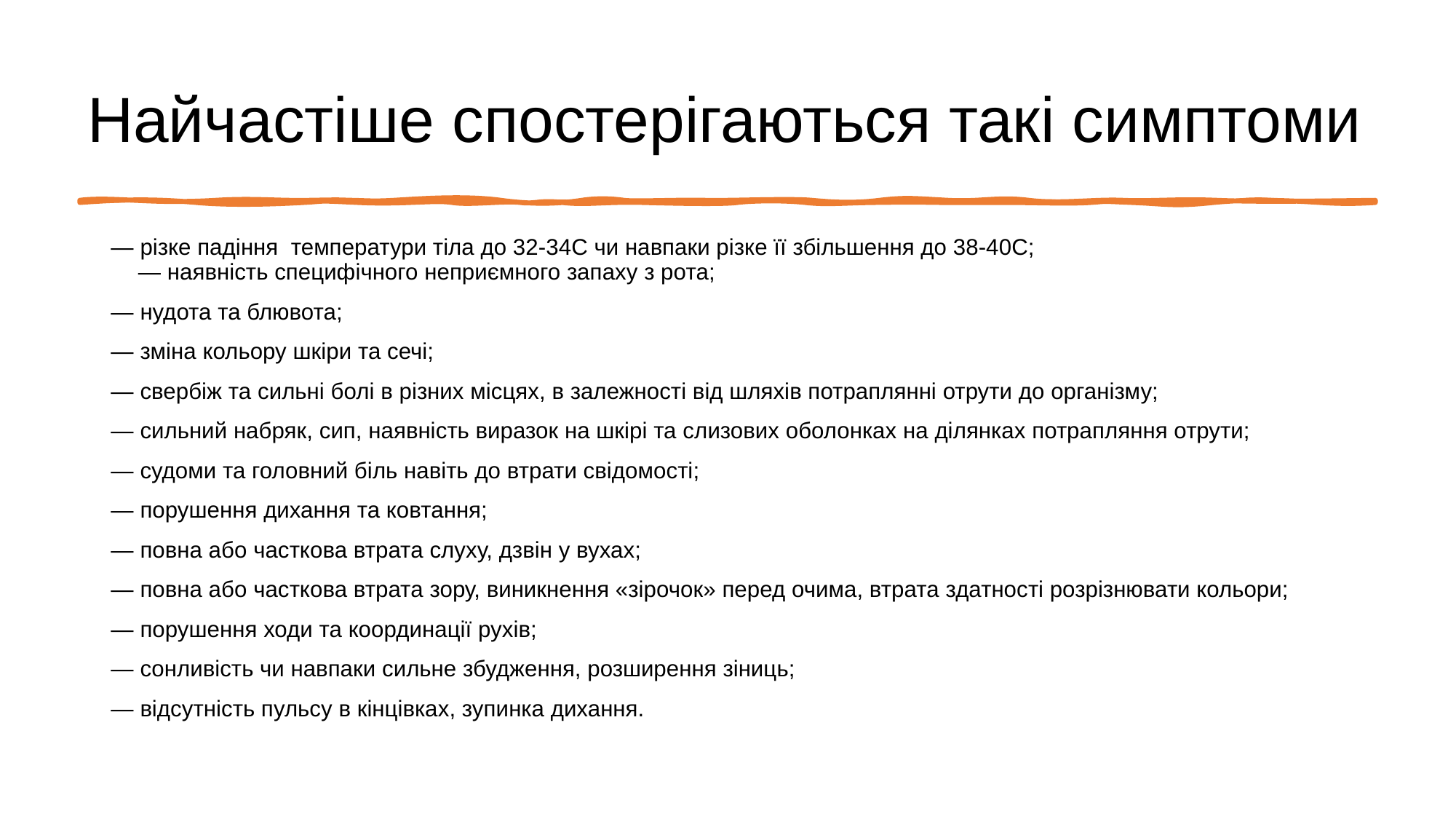

# Найчастіше спостерігаються такі симптоми

— різке падіння  температури тіла до 32-34С чи навпаки різке її збільшення до 38-40С;
— наявність специфічного неприємного запаху з рота;
— нудота та блювота;
— зміна кольору шкіри та сечі;
— свербіж та сильні болі в різних місцях, в залежності від шляхів потраплянні отрути до організму;
— сильний набряк, сип, наявність виразок на шкірі та слизових оболонках на ділянках потрапляння отрути;
— судоми та головний біль навіть до втрати свідомості;
— порушення дихання та ковтання;
— повна або часткова втрата слуху, дзвін у вухах;
— повна або часткова втрата зору, виникнення «зірочок» перед очима, втрата здатності розрізнювати кольори;
— порушення ходи та координації рухів;
— сонливість чи навпаки сильне збудження, розширення зіниць;
— відсутність пульсу в кінцівках, зупинка дихання.